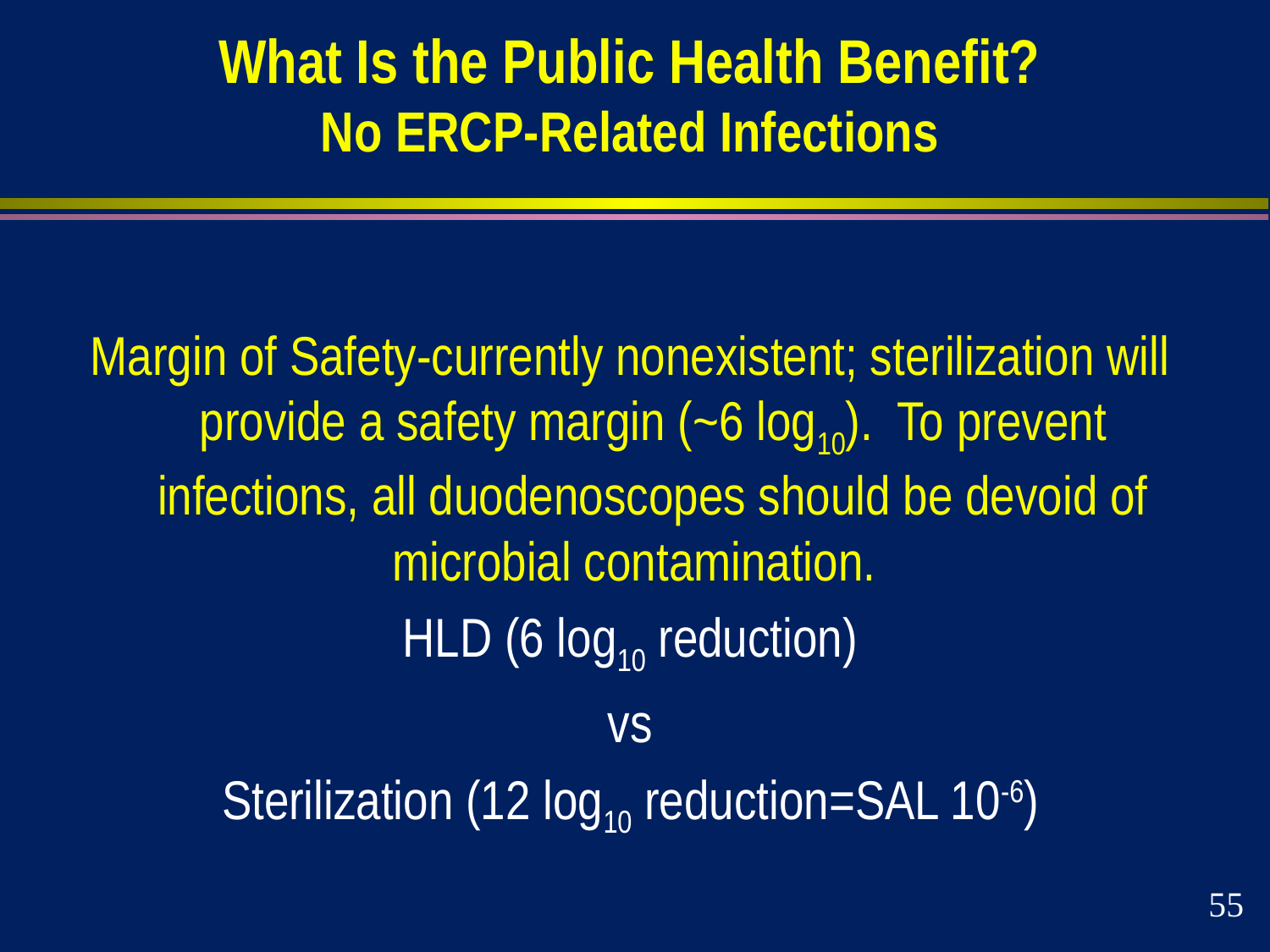

# What Is the Public Health Benefit? No ERCP-Related Infections

Margin of Safety-currently nonexistent; sterilization will provide a safety margin (~6 log10).  To prevent infections, all duodenoscopes should be devoid of microbial contamination.
HLD (6 log10 reduction)
vs
Sterilization (12 log10 reduction=SAL 10-6)

55